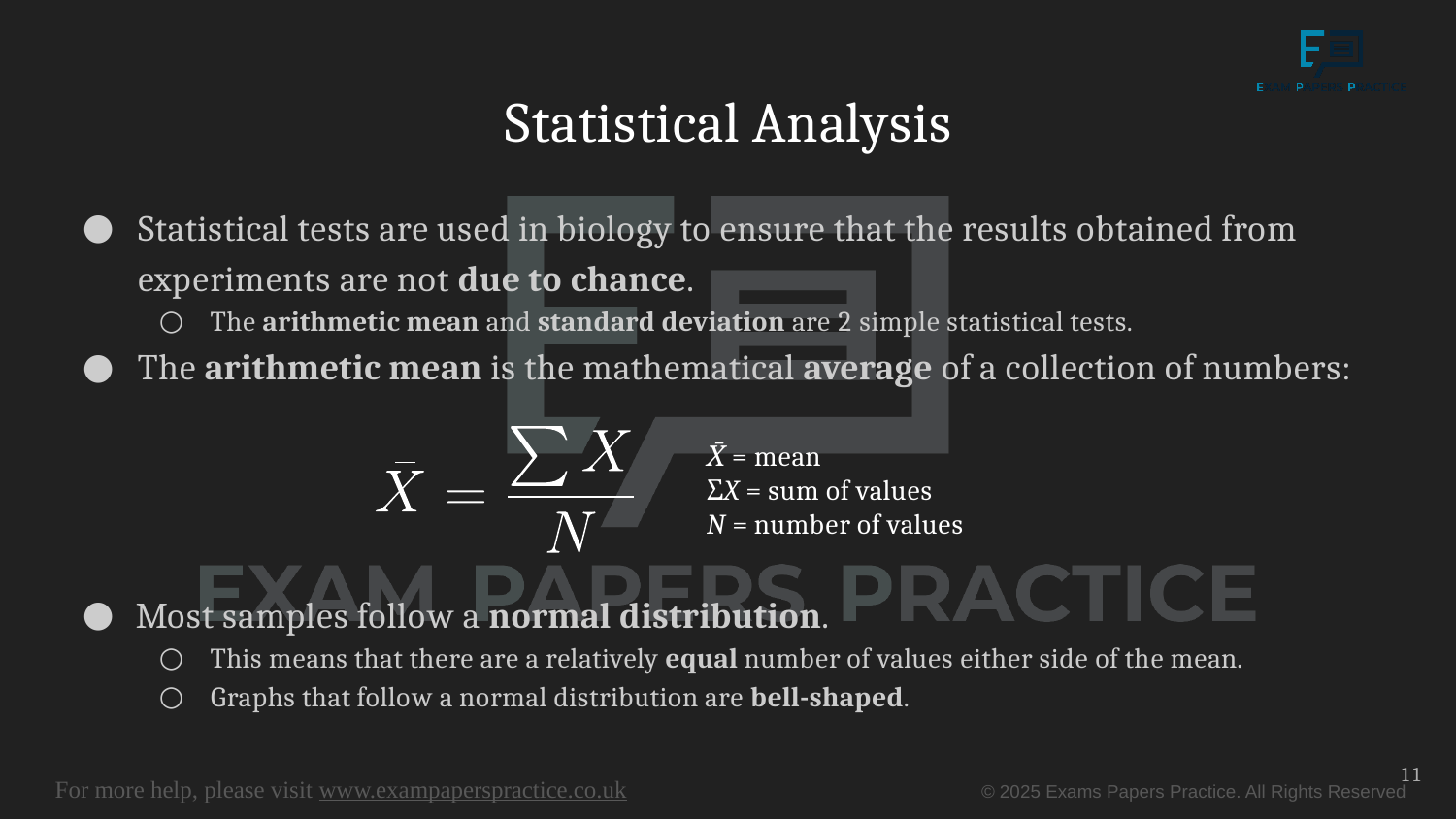

# Statistical Analysis

Statistical tests are used in biology to ensure that the results obtained from experiments are not due to chance.
The arithmetic mean and standard deviation are 2 simple statistical tests.
The arithmetic mean is the mathematical average of a collection of numbers:

Most samples follow a normal distribution.
This means that there are a relatively equal number of values either side of the mean.
Graphs that follow a normal distribution are bell-shaped.
X̄ = mean
ΣX = sum of values
N = number of values

11